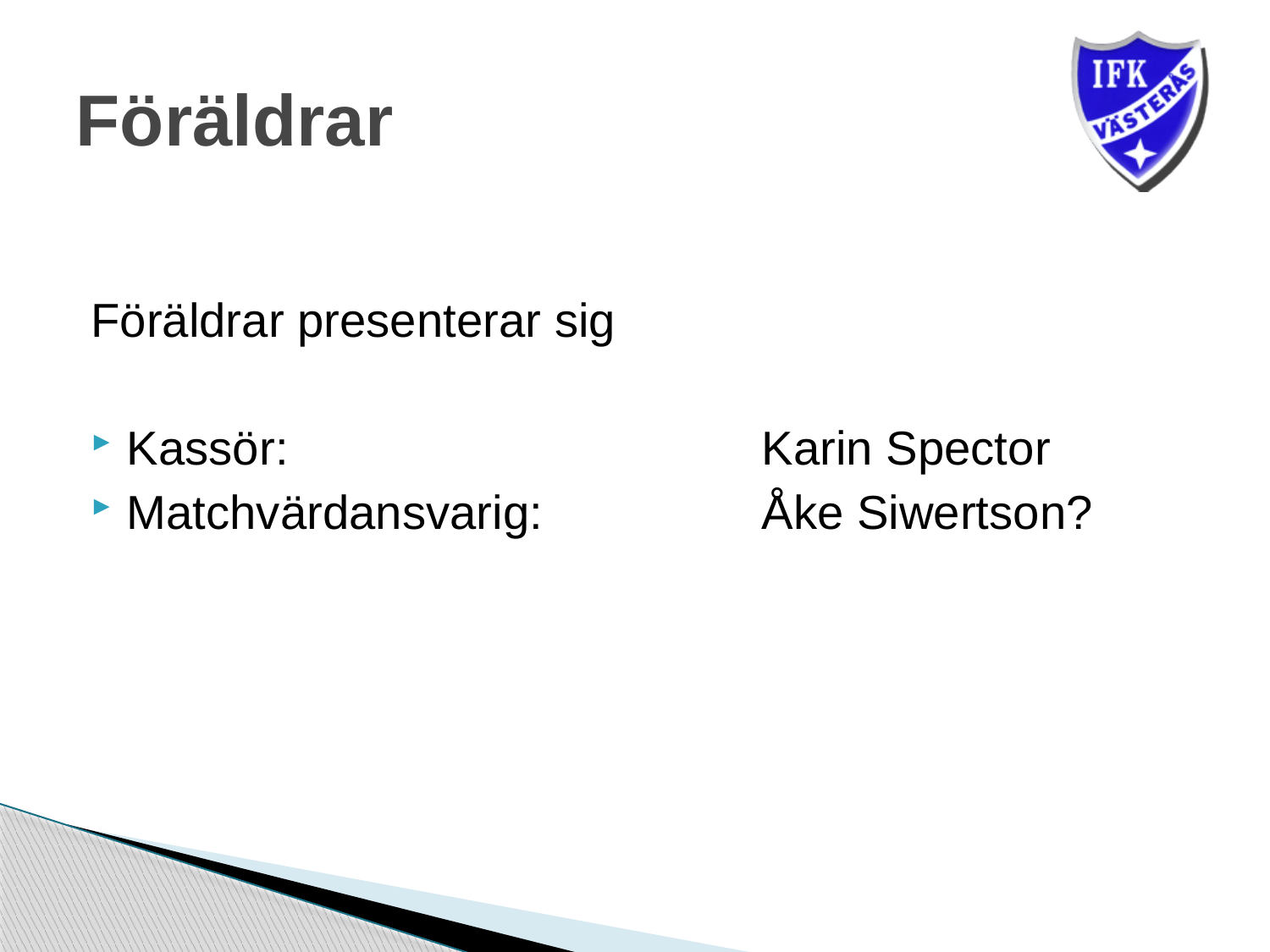

# Föräldrar
Föräldrar presenterar sig

Kassör:				Karin Spector
Matchvärdansvarig:		Åke Siwertson?